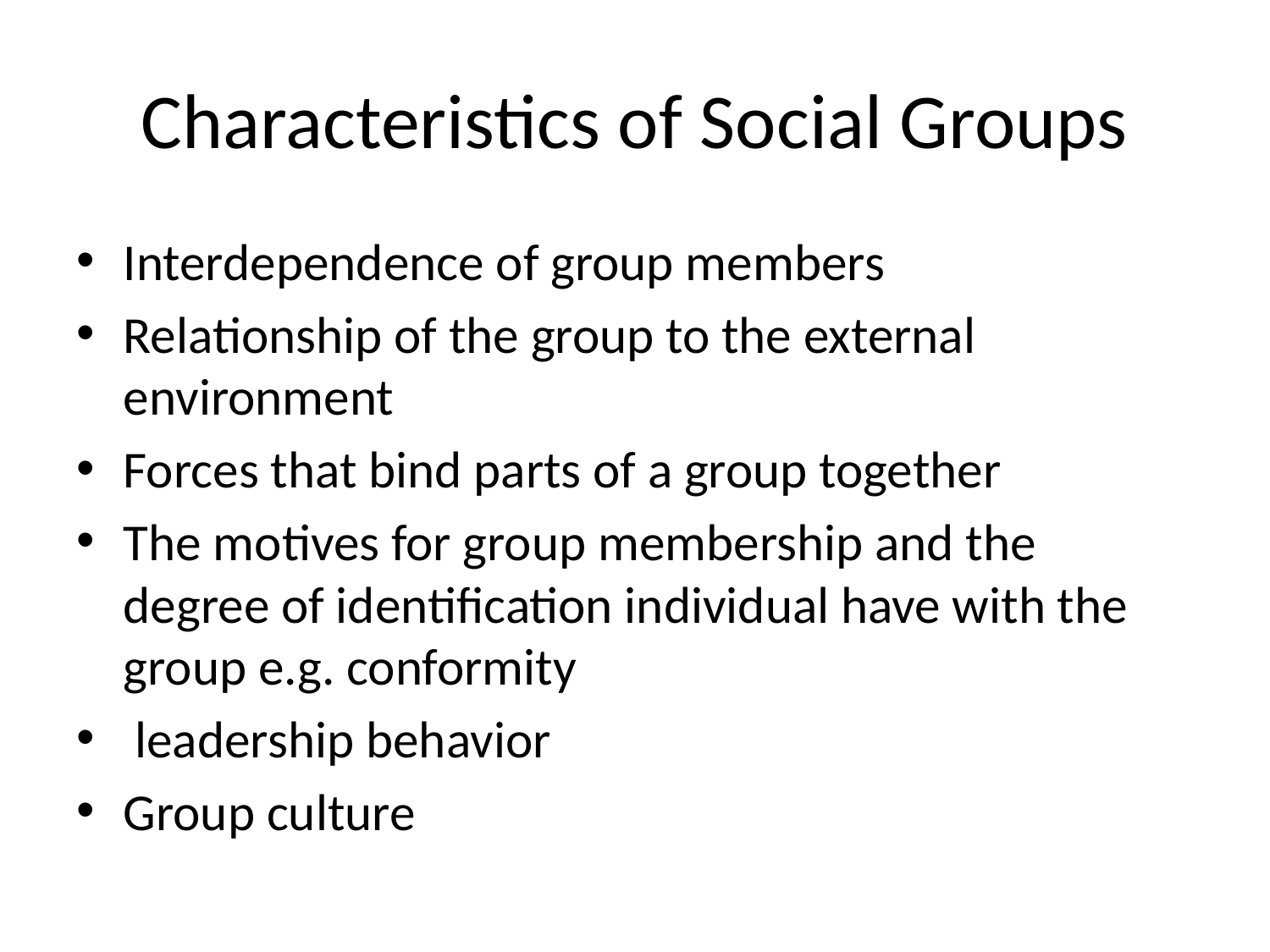

# Characteristics of Social Groups
Interdependence of group members
Relationship of the group to the external environment
Forces that bind parts of a group together
The motives for group membership and the degree of identification individual have with the group e.g. conformity
 leadership behavior
Group culture